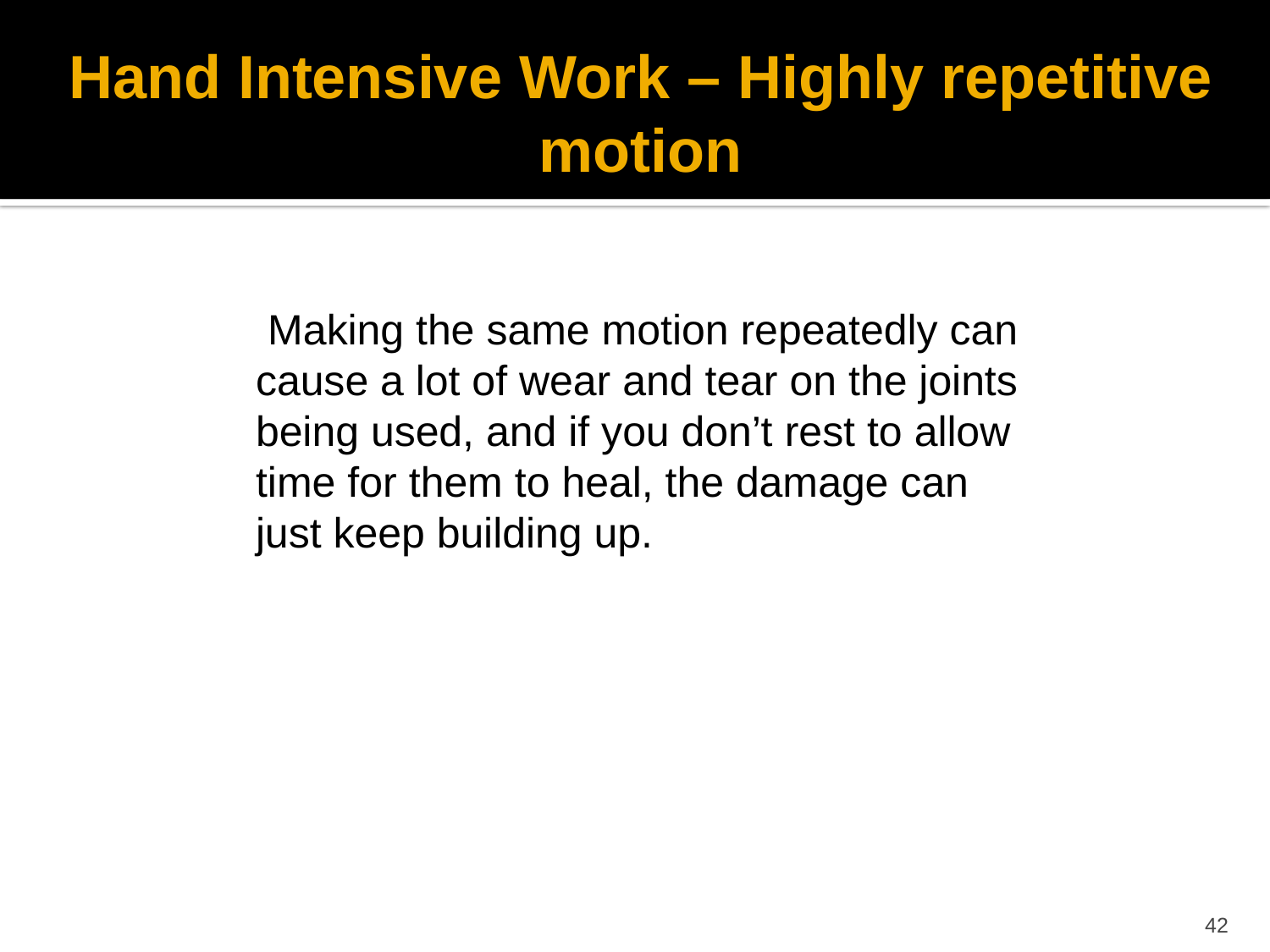

# Hand Intensive Work – Highly repetitive motion
 Making the same motion repeatedly can cause a lot of wear and tear on the joints being used, and if you don’t rest to allow time for them to heal, the damage can just keep building up.
42